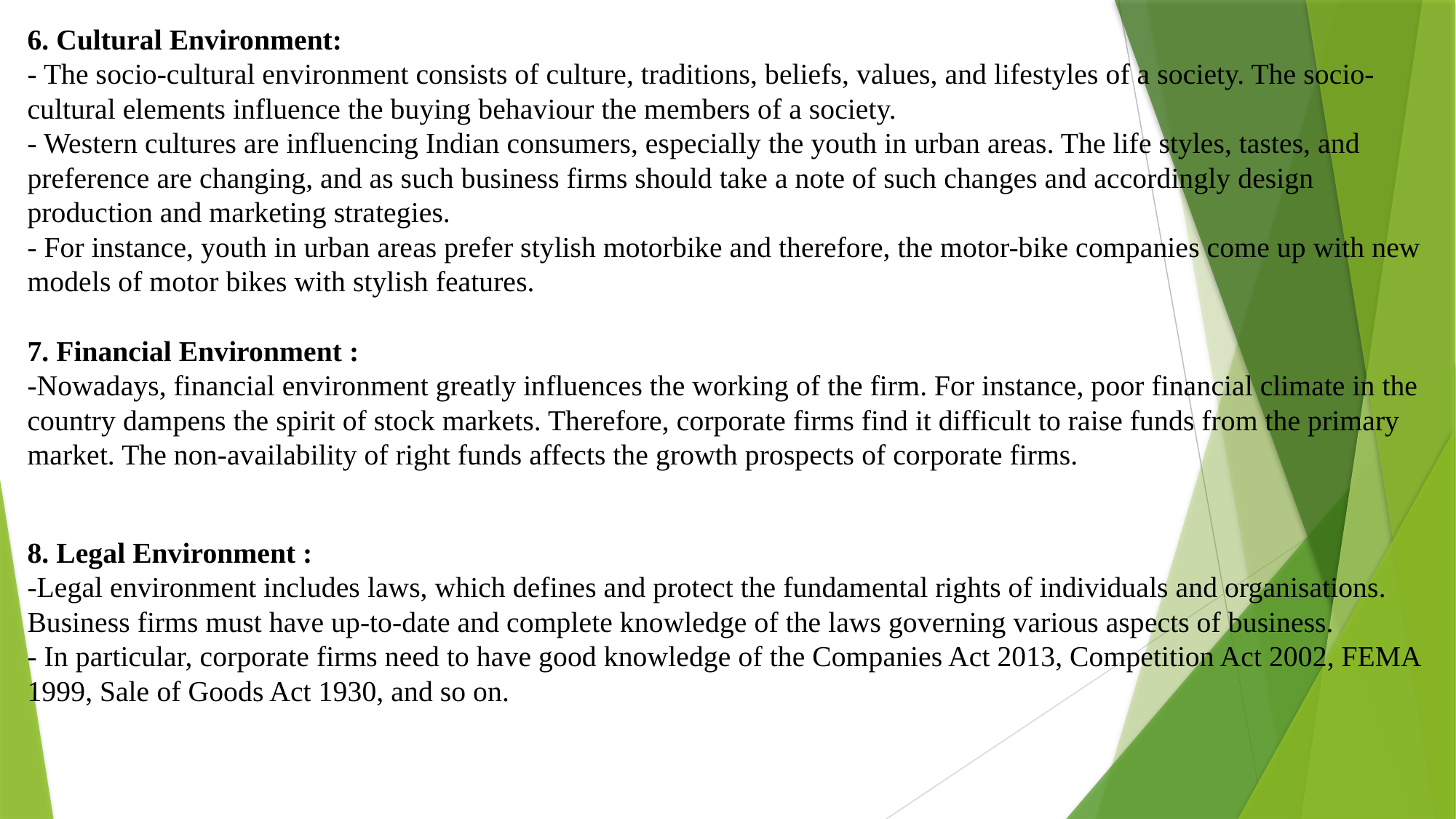

6. Cultural Environment:
- The socio-cultural environment consists of culture, traditions, beliefs, values, and lifestyles of a society. The socio-cultural elements influence the buying behaviour the members of a society.
- Western cultures are influencing Indian consumers, especially the youth in urban areas. The life styles, tastes, and preference are changing, and as such business firms should take a note of such changes and accordingly design production and marketing strategies.
- For instance, youth in urban areas prefer stylish motorbike and therefore, the motor-bike companies come up with new models of motor bikes with stylish features.
7. Financial Environment :
-Nowadays, financial environment greatly influences the working of the firm. For instance, poor financial climate in the country dampens the spirit of stock markets. Therefore, corporate firms find it difficult to raise funds from the primary market. The non-availability of right funds affects the growth prospects of corporate firms.

8. Legal Environment :
-Legal environment includes laws, which defines and protect the fundamental rights of individuals and organisations. Business firms must have up-to-date and complete knowledge of the laws governing various aspects of business.
- In particular, corporate firms need to have good knowledge of the Companies Act 2013, Competition Act 2002, FEMA 1999, Sale of Goods Act 1930, and so on.